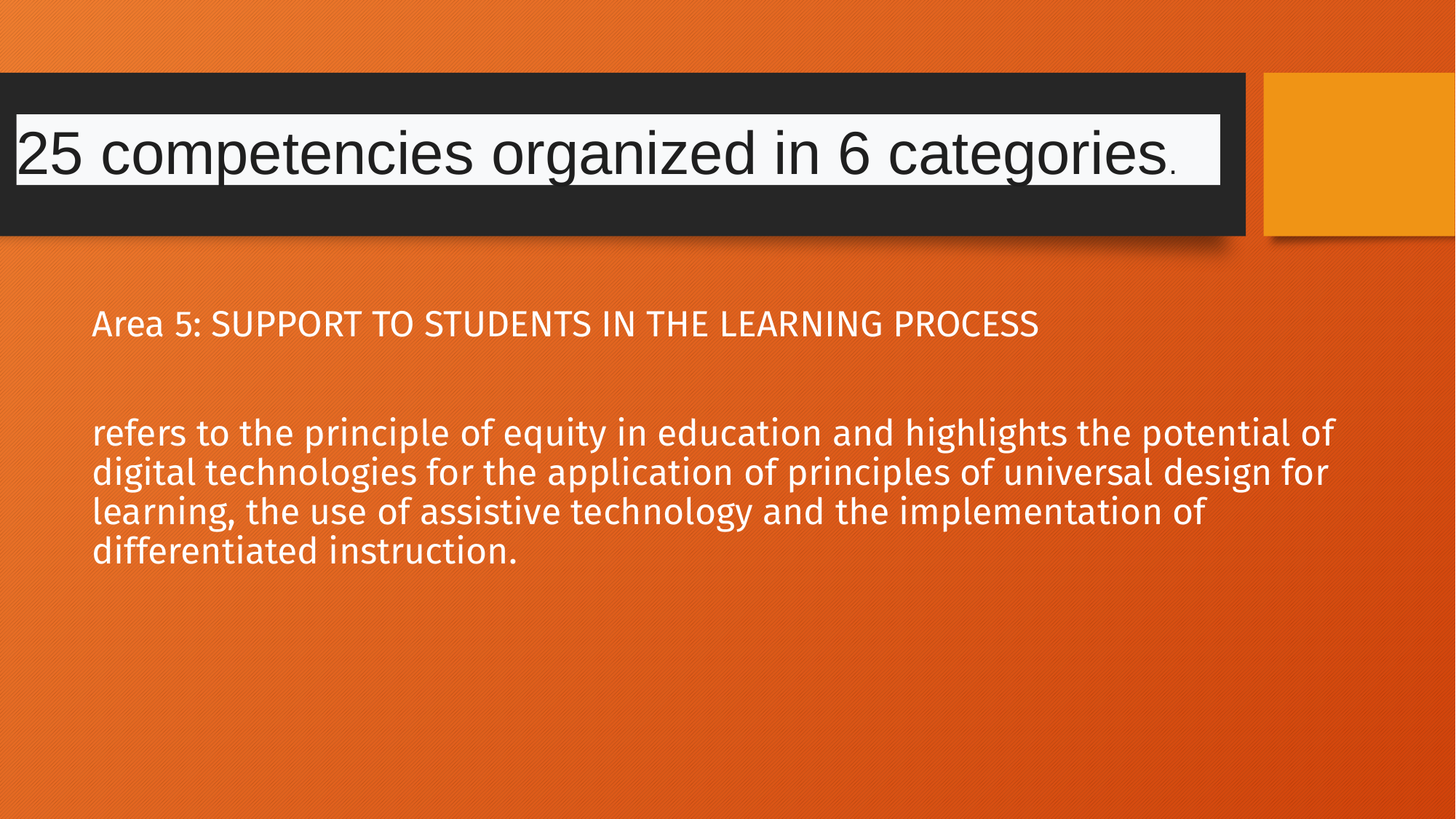

25 competencies organized in 6 categories.

Area 5: SUPPORT TO STUDENTS IN THE LEARNING PROCESS

refers to the principle of equity in education and highlights the potential of digital technologies for the application of principles of universal design for learning, the use of assistive technology and the implementation of differentiated instruction.